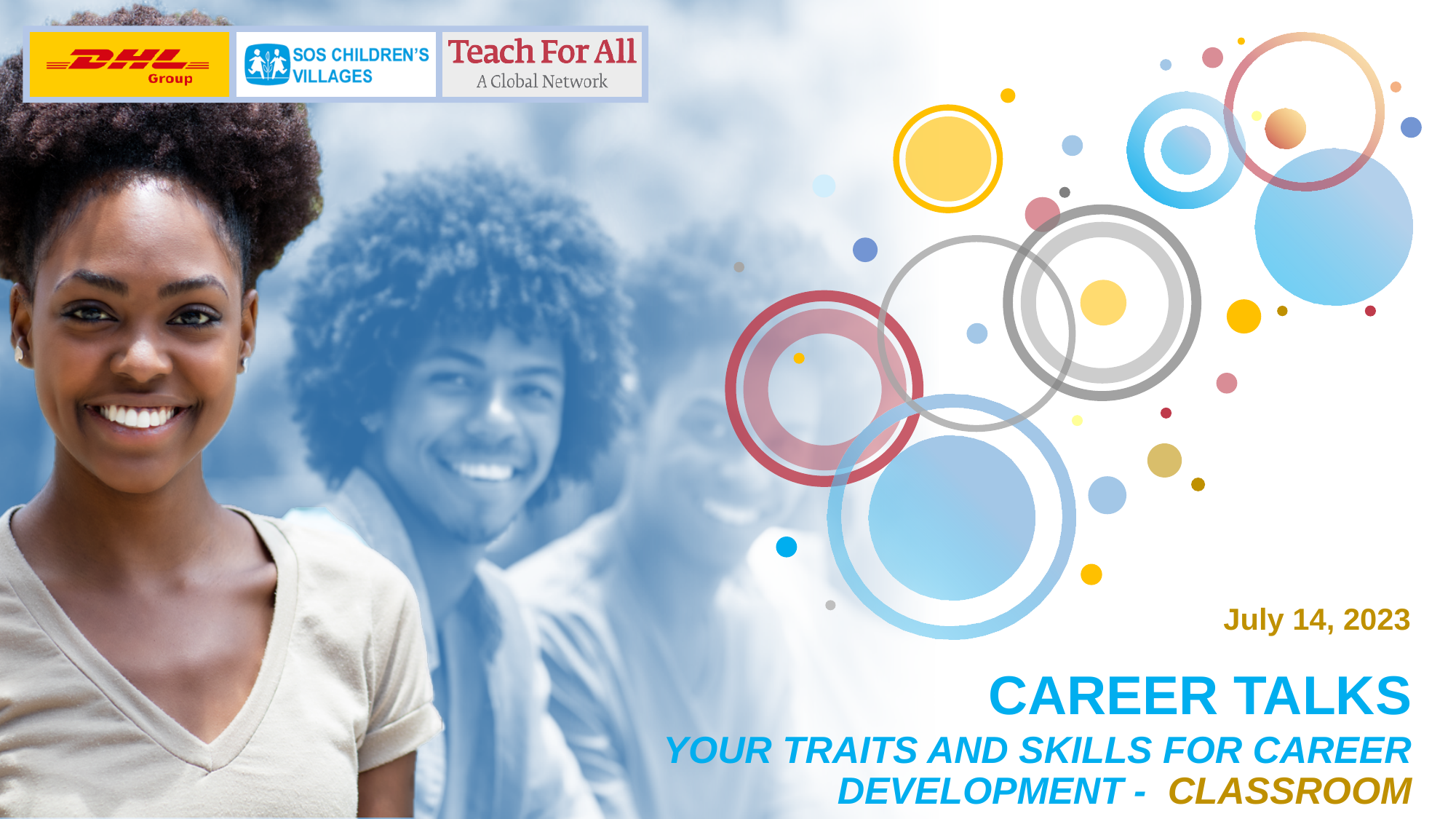

# CAREER TALKS
YOUR TRAITS AND SKILLS FOR CAREER
DEVELOPMENT -  CLASSROOM